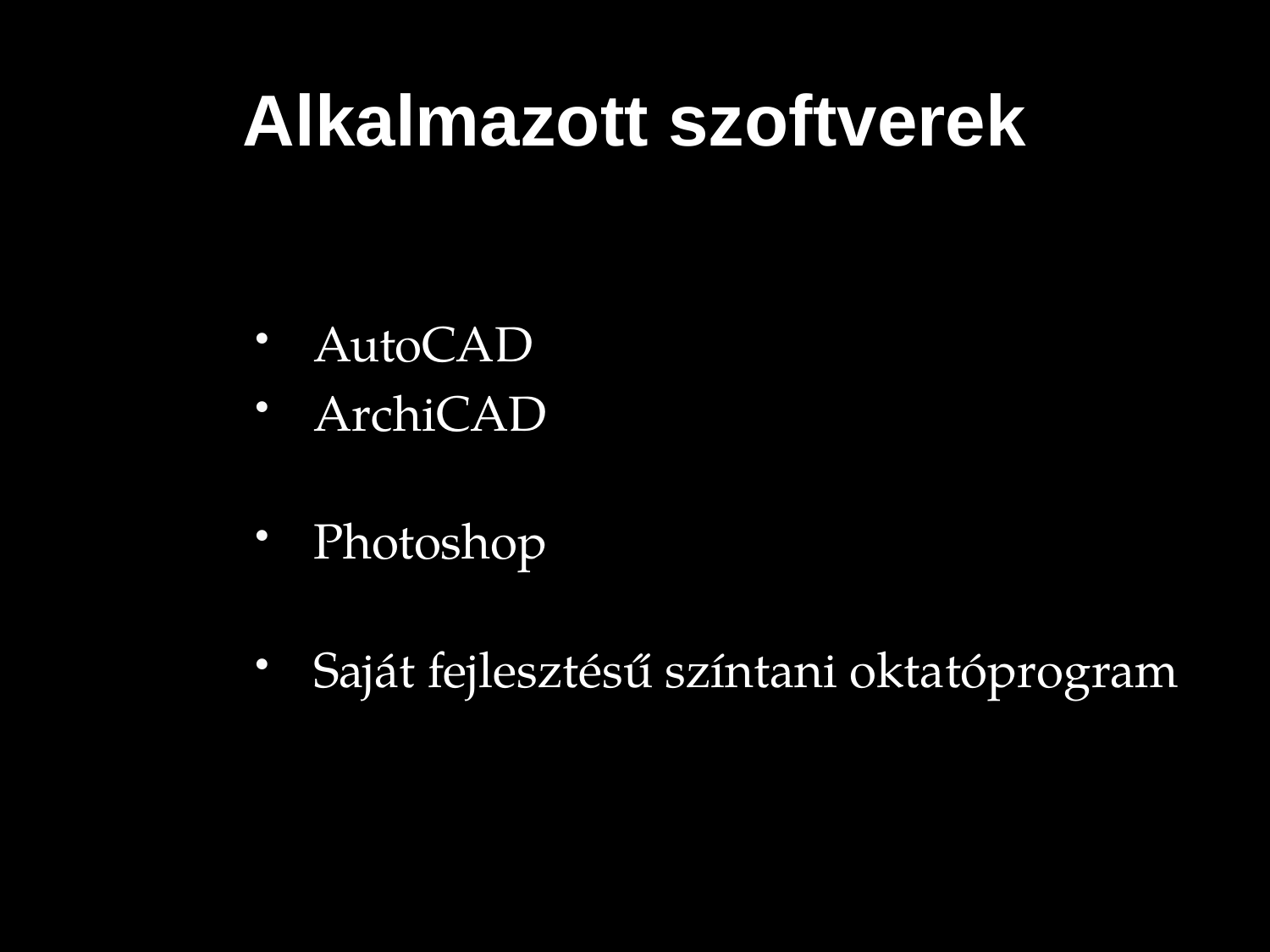

# Alkalmazott szoftverek
AutoCAD
ArchiCAD
Photoshop
Saját fejlesztésű színtani oktatóprogram